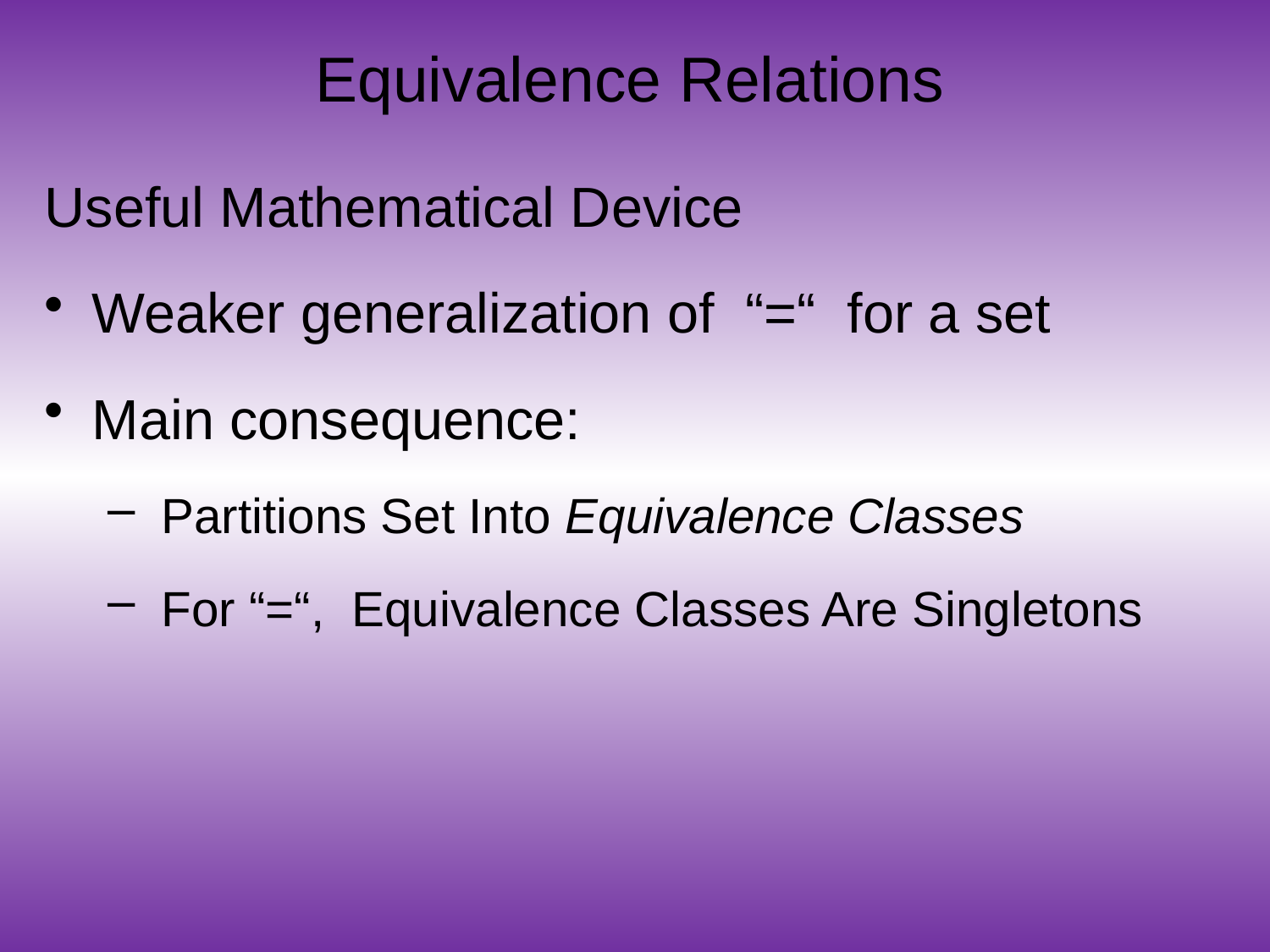

# Equivalence Relations
Useful Mathematical Device
Weaker generalization of  “=“  for a set
Main consequence:
 Partitions Set Into Equivalence Classes
 For “=“,  Equivalence Classes Are Singletons